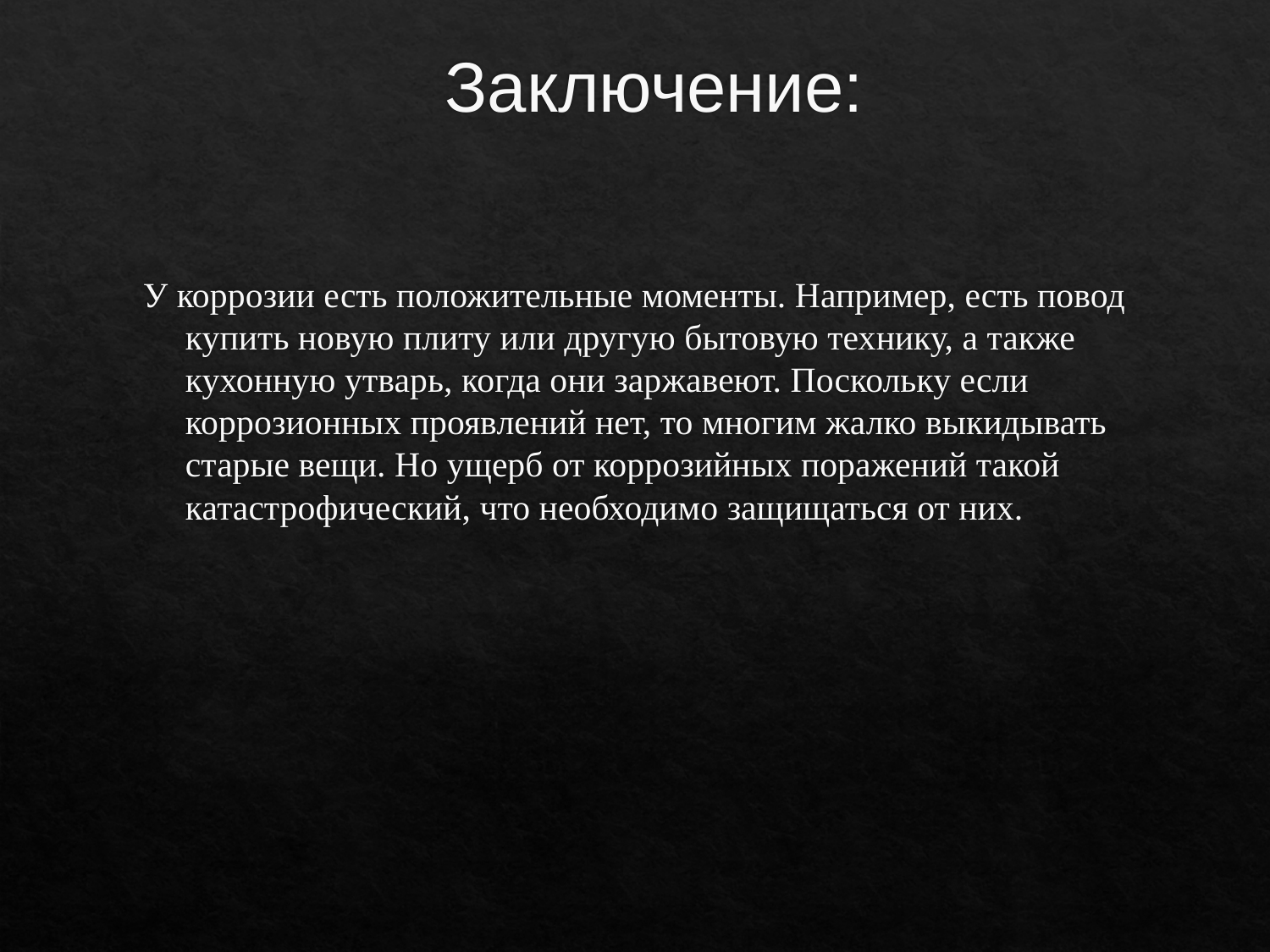

# Заключение:
У коррозии есть положительные моменты. Например, есть повод купить новую плиту или другую бытовую технику, а также кухонную утварь, когда они заржавеют. Поскольку если коррозионных проявлений нет, то многим жалко выкидывать старые вещи. Но ущерб от коррозийных поражений такой катастрофический, что необходимо защищаться от них.